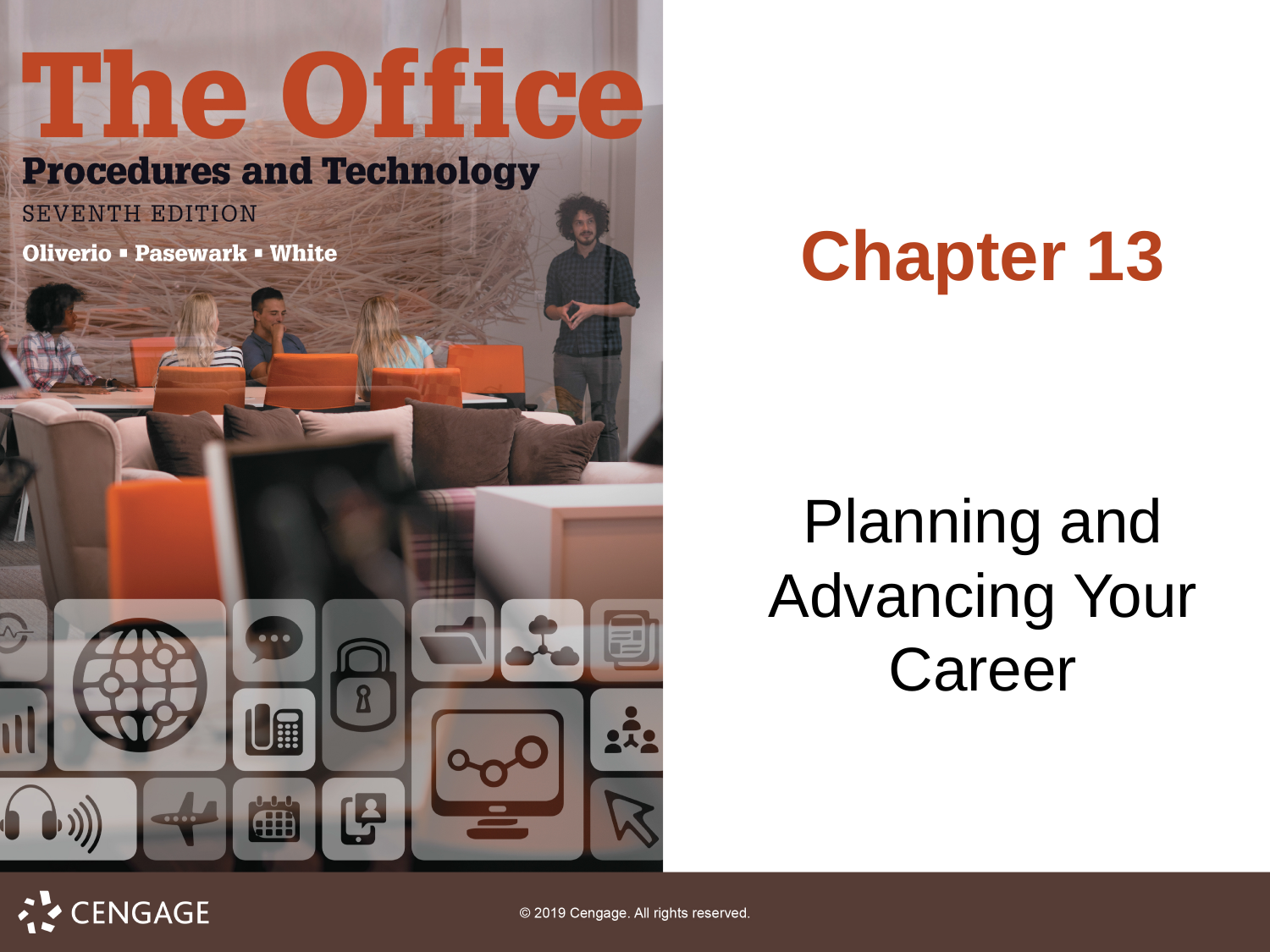

Chapter 13
Planning and Advancing Your Career